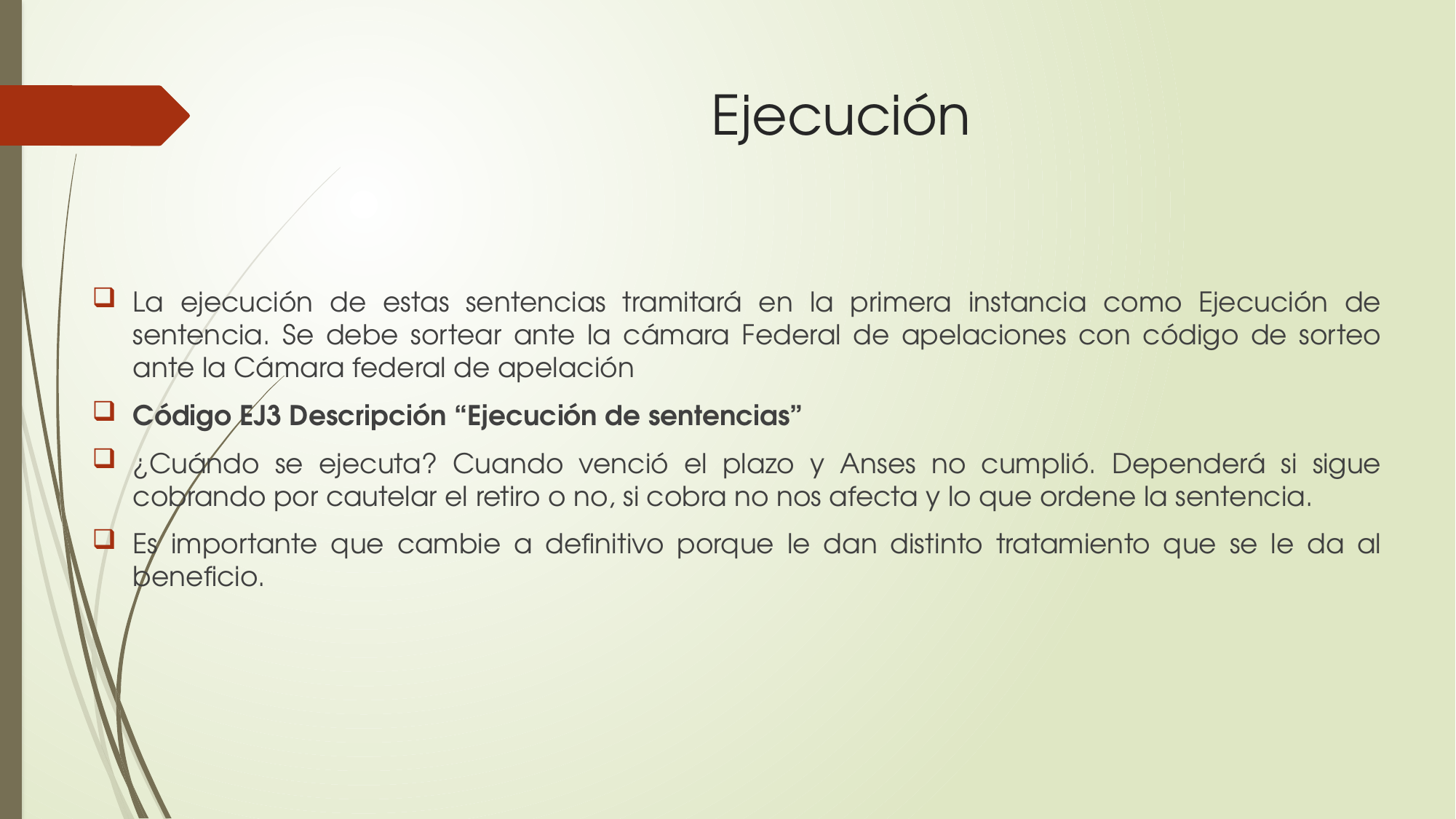

# Ejecución
La ejecución de estas sentencias tramitará en la primera instancia como Ejecución de sentencia. Se debe sortear ante la cámara Federal de apelaciones con código de sorteo ante la Cámara federal de apelación
Código EJ3 Descripción “Ejecución de sentencias”
¿Cuándo se ejecuta? Cuando venció el plazo y Anses no cumplió. Dependerá si sigue cobrando por cautelar el retiro o no, si cobra no nos afecta y lo que ordene la sentencia.
Es importante que cambie a definitivo porque le dan distinto tratamiento que se le da al beneficio.